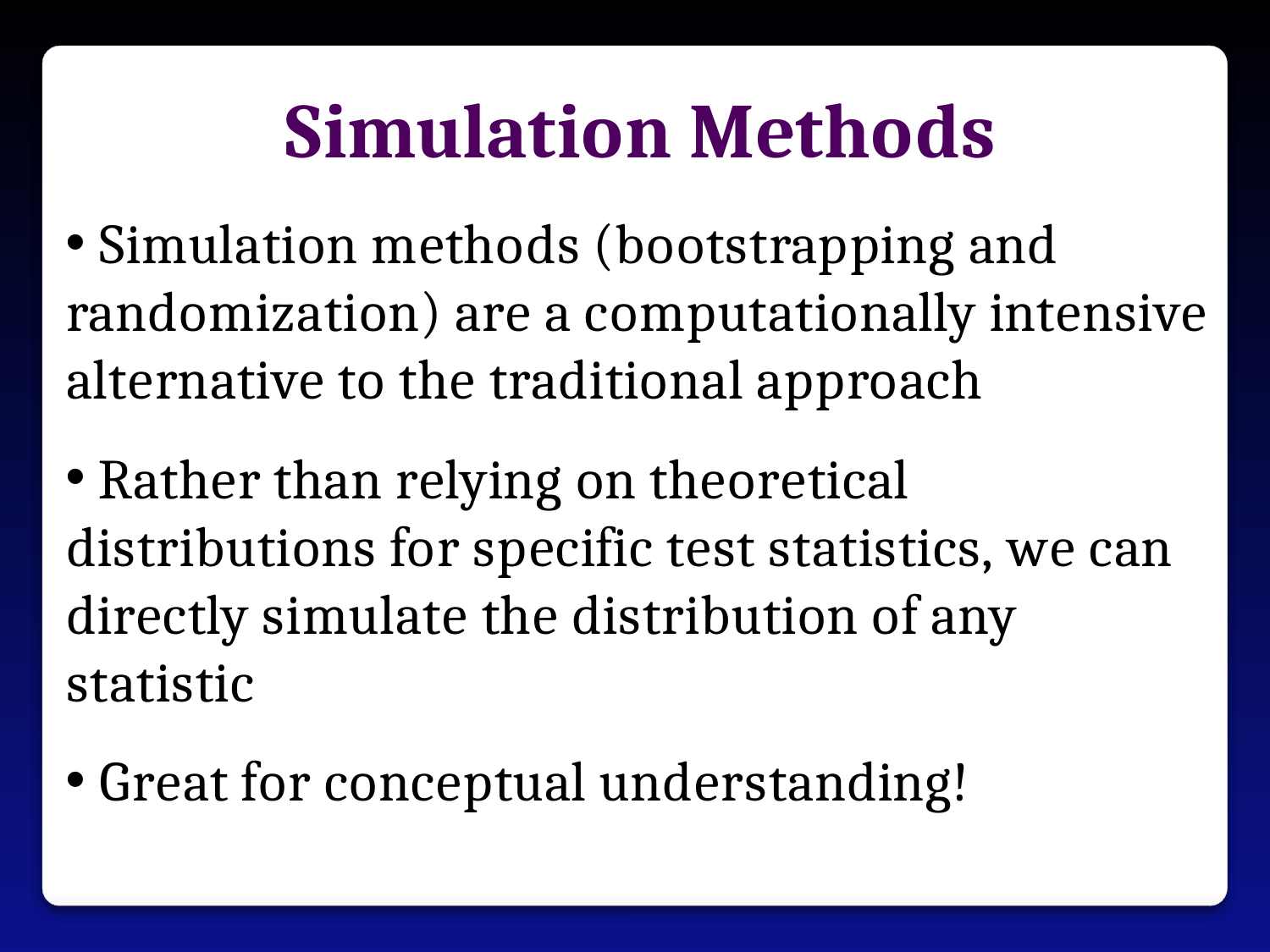

Simulation Methods
 Simulation methods (bootstrapping and randomization) are a computationally intensive alternative to the traditional approach
 Rather than relying on theoretical distributions for specific test statistics, we can directly simulate the distribution of any statistic
 Great for conceptual understanding!